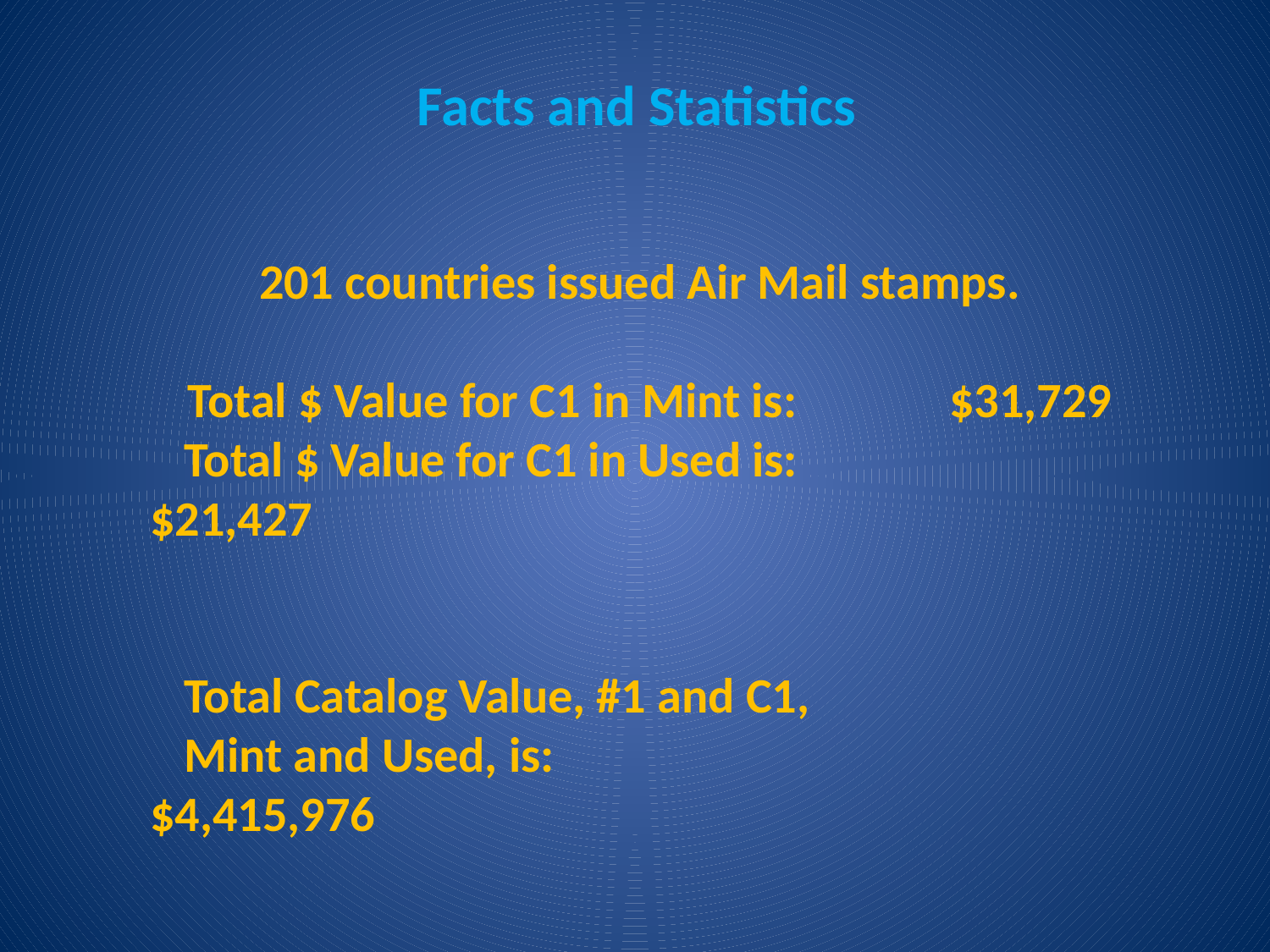

Facts and Statistics
     201 countries issued Air Mail stamps.

         Total $ Value for C1 in Mint is:	         $31,729
   Total $ Value for C1 in Used is:	         $21,427

   Total Catalog Value, #1 and C1,
   Mint and Used, is:			   $4,415,976